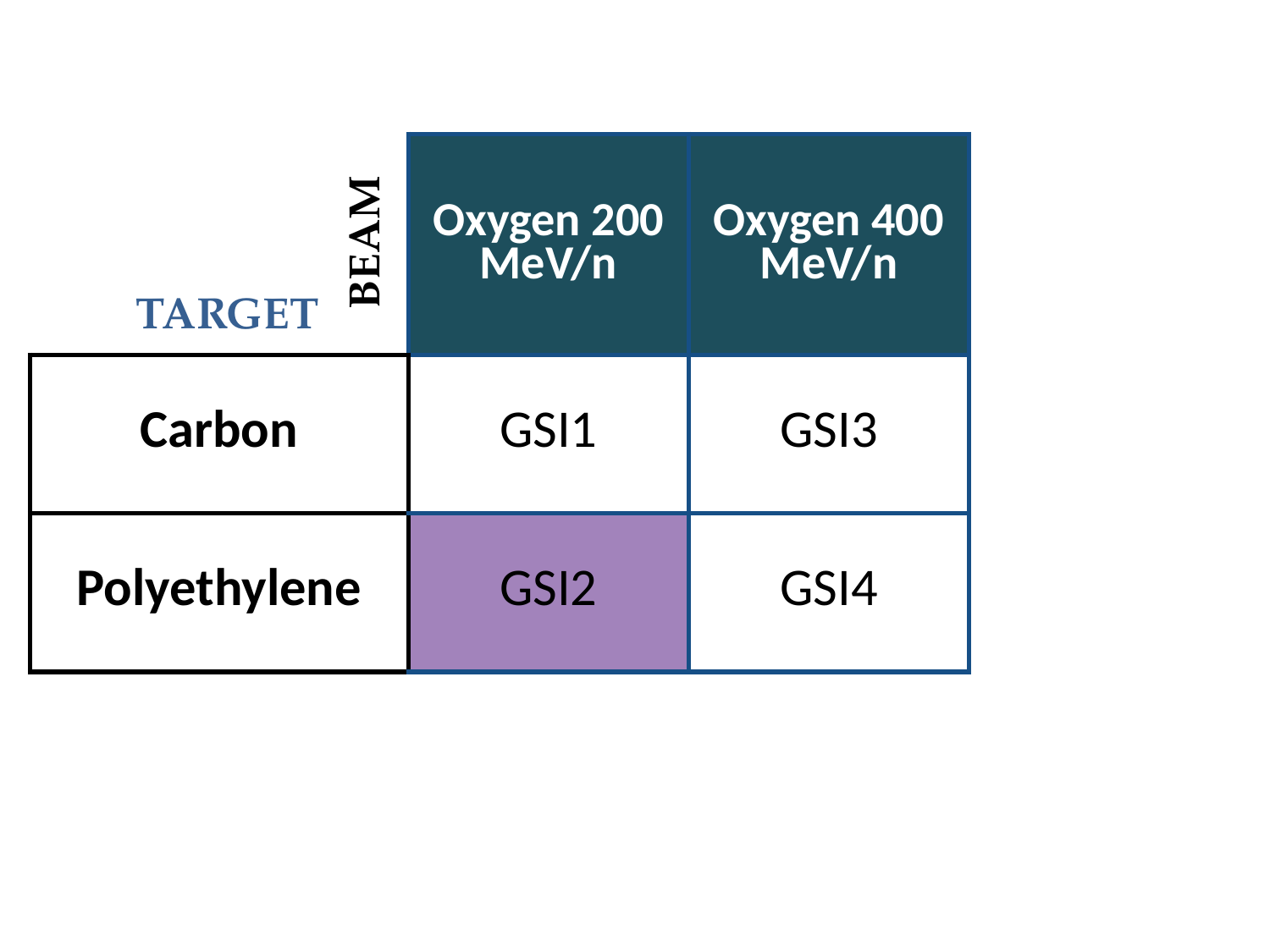

|  | Oxygen  200 MeV/n | Oxygen  400 MeV/n |
| --- | --- | --- |
| Carbon | GSI1 | GSI3 |
| Polyethylene | GSI2 | GSI4 |
Beam
Target